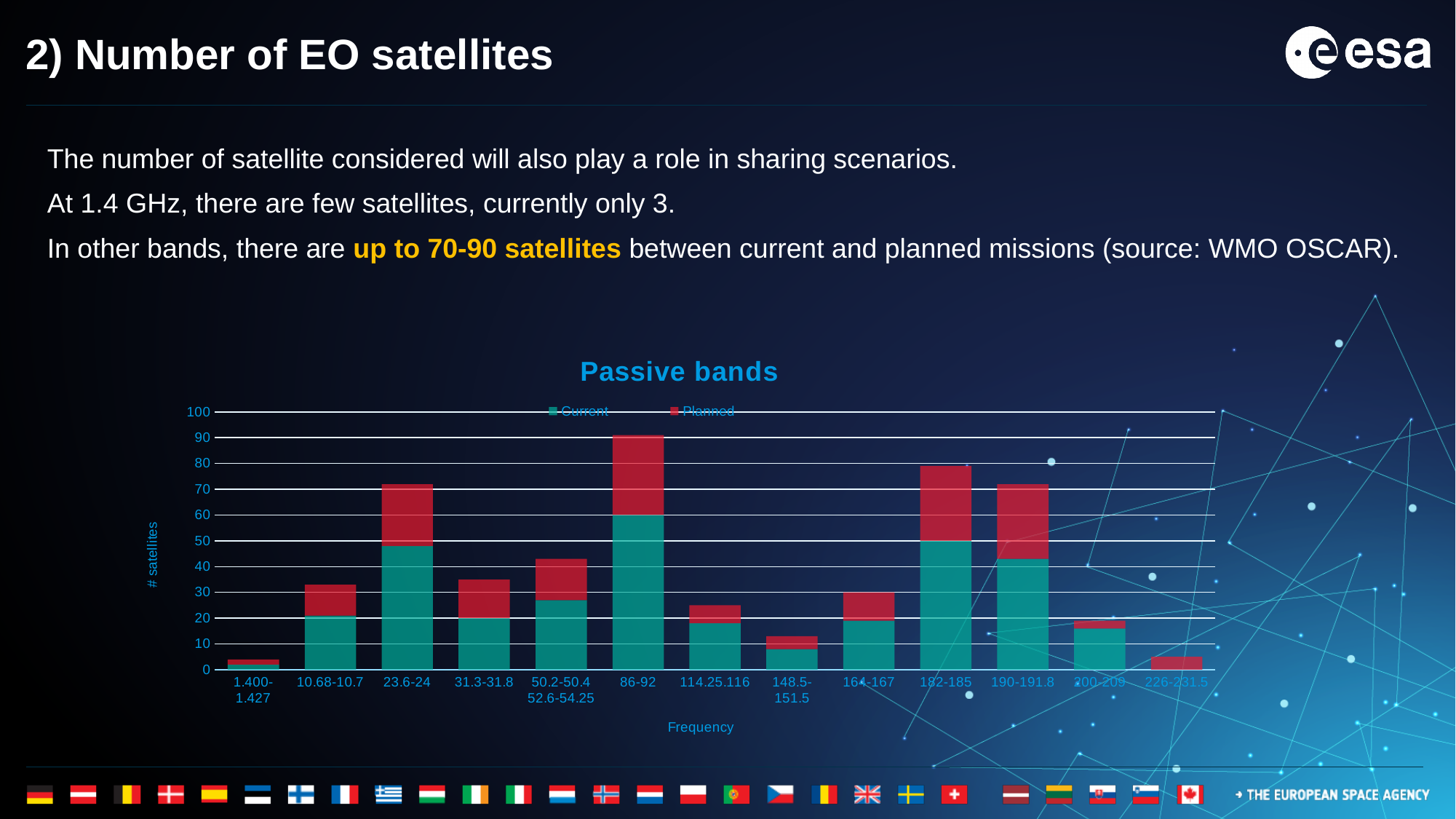

# 2) Number of EO satellites
The number of satellite considered will also play a role in sharing scenarios.
At 1.4 GHz, there are few satellites, currently only 3.
In other bands, there are up to 70-90 satellites between current and planned missions (source: WMO OSCAR).

### Chart: Passive bands

| Category | Current | Planned |
|---|---|---|
| 1.400-1.427 | 2.0 | 2.0 |
| 10.68-10.7 | 21.0 | 12.0 |
| 23.6-24 | 48.0 | 24.0 |
| 31.3-31.8 | 20.0 | 15.0 |
| 50.2-50.4
52.6-54.25 | 27.0 | 16.0 |
| 86-92 | 60.0 | 31.0 |
| 114.25.116 | 18.0 | 7.0 |
| 148.5-151.5 | 8.0 | 5.0 |
| 164-167 | 19.0 | 11.0 |
| 182-185 | 50.0 | 29.0 |
| 190-191.8 | 43.0 | 29.0 |
| 200-209 | 16.0 | 3.0 |
| 226-231.5 | 0.0 | 5.0 |